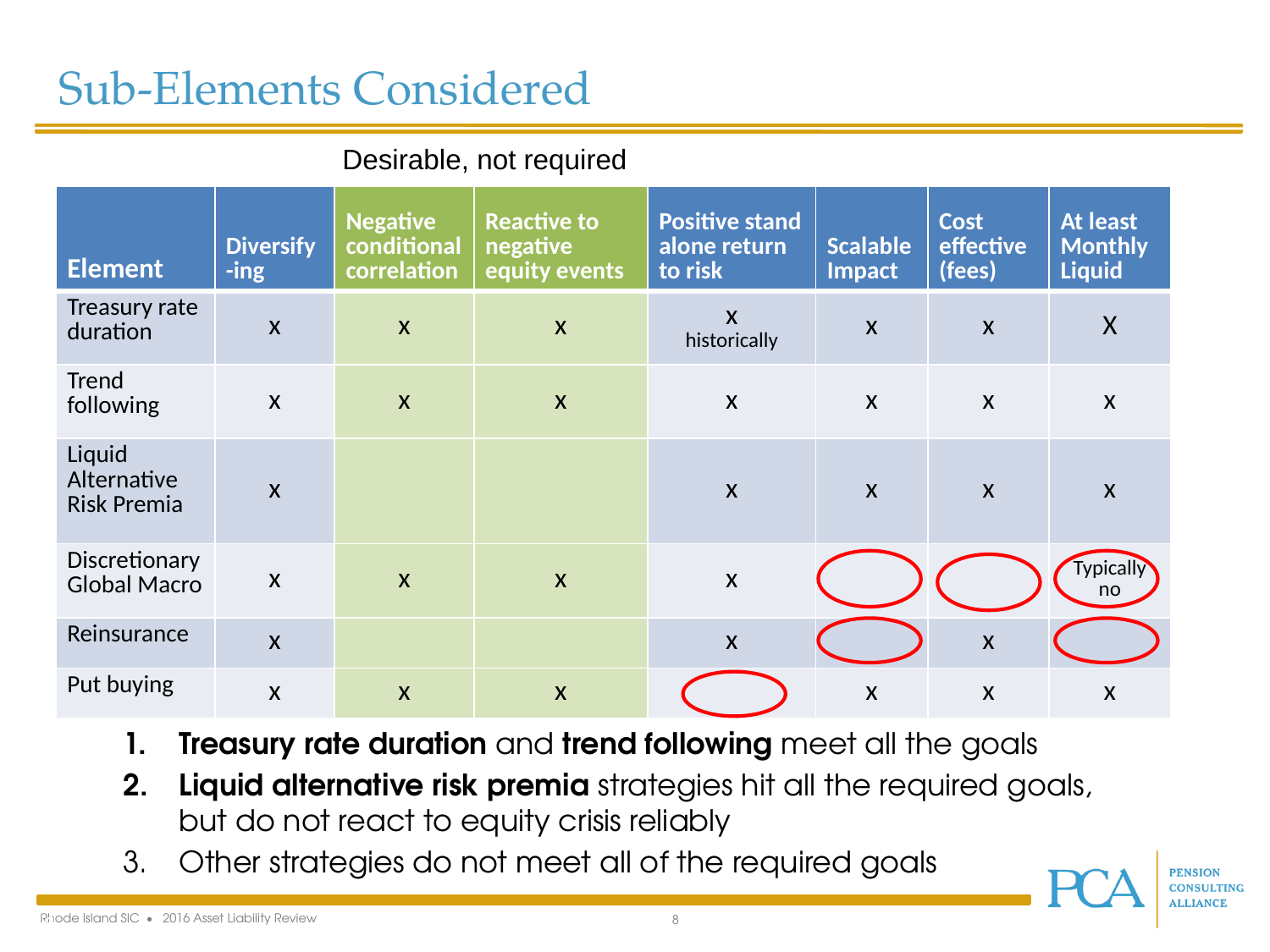

Sub-Elements Considered
Desirable, not required

| Element | Diversify -ing | Negative conditional correlation | Reactive to negative equity events | Positive stand alone return to risk | Scalable Impact | Cost effective (fees) | At least Monthly Liquid |
| --- | --- | --- | --- | --- | --- | --- | --- |
| Treasury rate duration | x | x | x | x historically | x | x | X |
| Trend following | x | x | x | x | x | x | x |
| Liquid Alternative Risk Premia | x |  |  | x | x | x | x |
| Discretionary Global Macro | x | x | x | x |  |  | Typically no |
| Reinsurance | x |  |  | x |  | x |  |
| Put buying | x | x | x |  | x | x | x |

Treasury rate duration and trend following meet all the goals
Liquid alternative risk premia strategies hit all the required goals, but do not react to equity crisis reliably
Other strategies do not meet all of the required goals